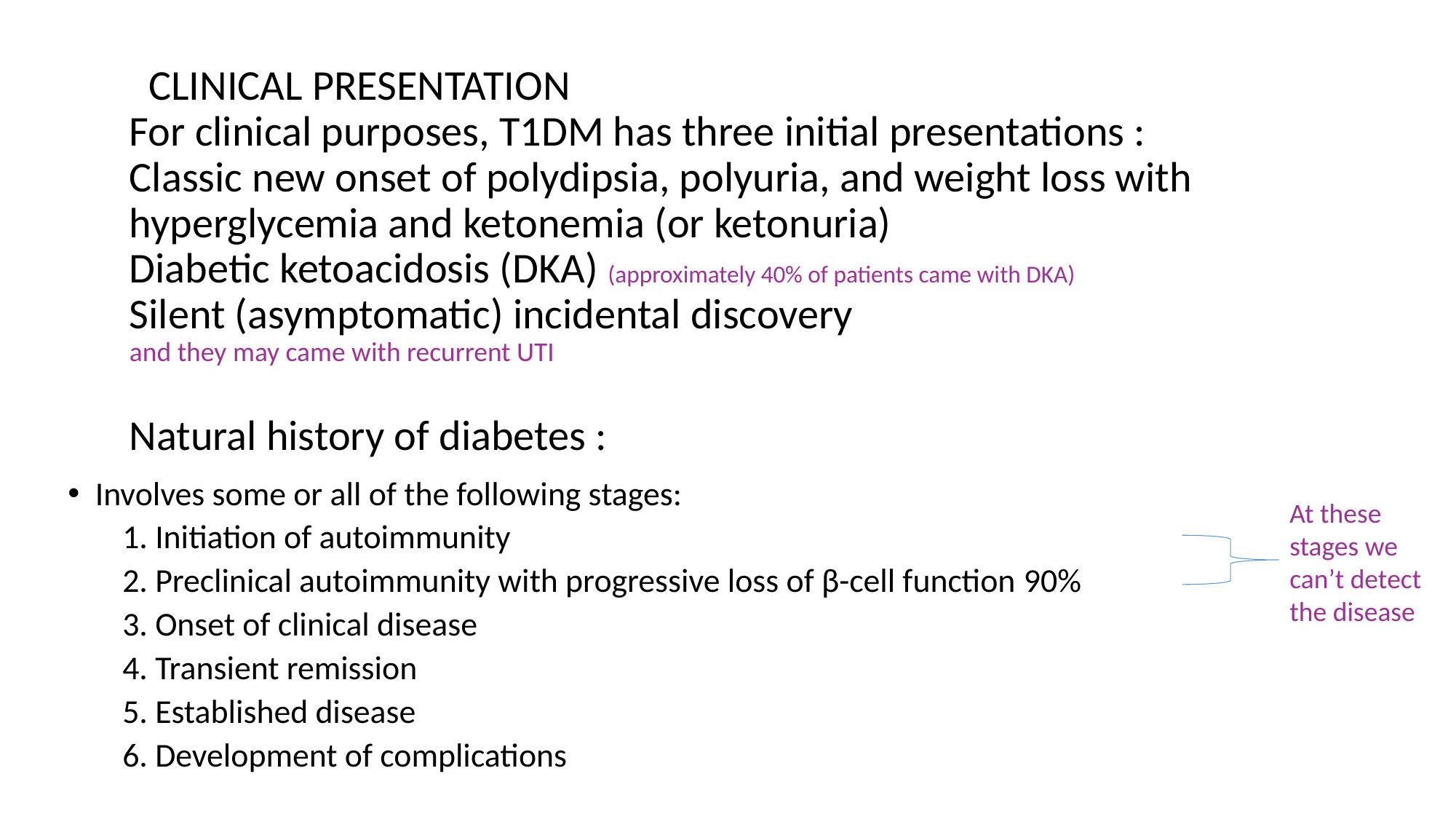

# CLINICAL PRESENTATION For clinical purposes, T1DM has three initial presentations : Classic new onset of polydipsia, polyuria, and weight loss with hyperglycemia and ketonemia (or ketonuria) Diabetic ketoacidosis (DKA) (approximately 40% of patients came with DKA) Silent (asymptomatic) incidental discovery and they may came with recurrent UTI Natural history of diabetes :
Involves some or all of the following stages:
1. Initiation of autoimmunity
2. Preclinical autoimmunity with progressive loss of β-cell function 90%
3. Onset of clinical disease
4. Transient remission
5. Established disease
6. Development of complications
At these stages we can’t detect the disease